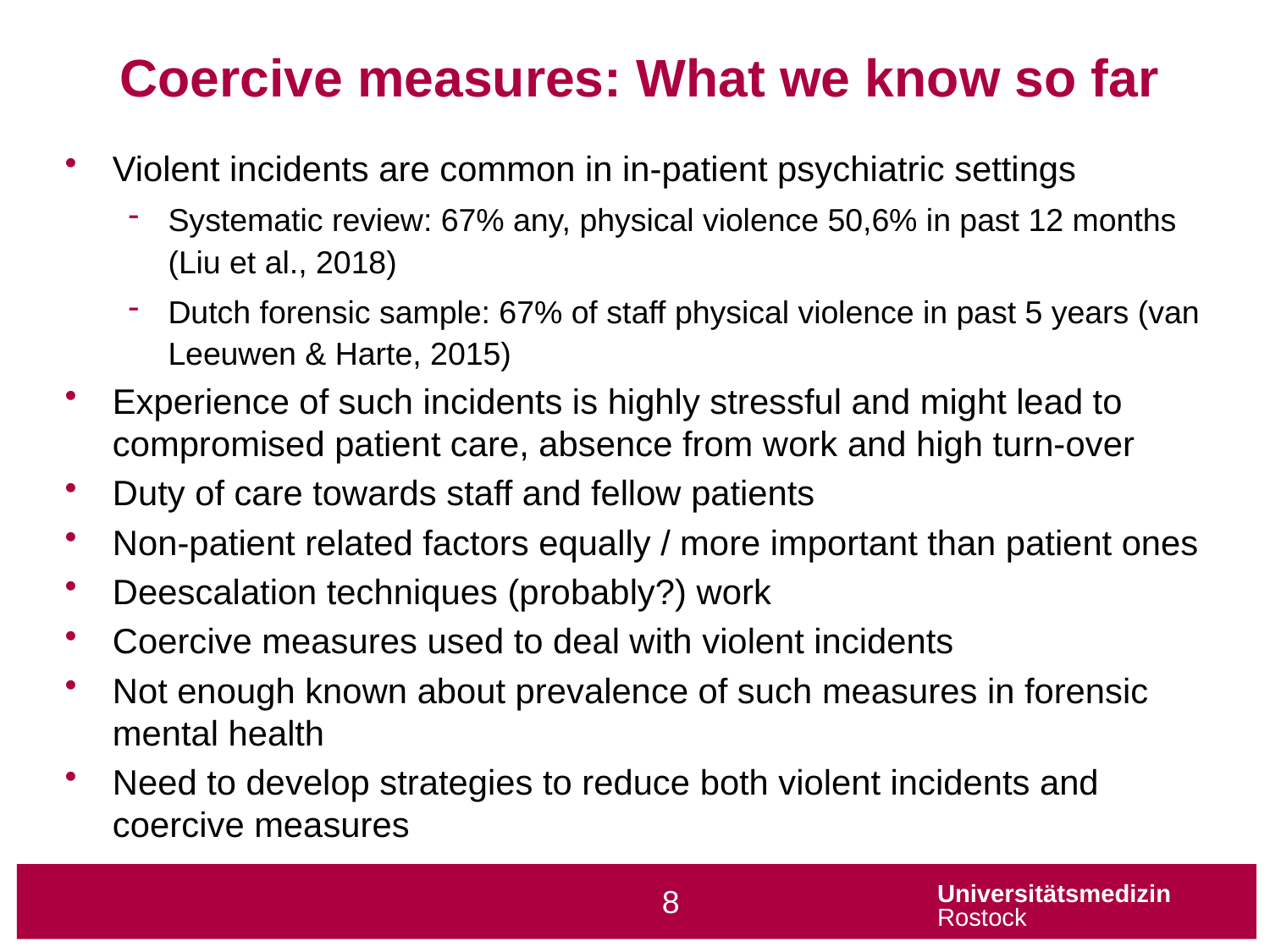

Coercive measures: What we know so far
Violent incidents are common in in-patient psychiatric settings
Systematic review: 67% any, physical violence 50,6% in past 12 months (Liu et al., 2018)
Dutch forensic sample: 67% of staff physical violence in past 5 years (van Leeuwen & Harte, 2015)
Experience of such incidents is highly stressful and might lead to compromised patient care, absence from work and high turn-over
Duty of care towards staff and fellow patients
Non-patient related factors equally / more important than patient ones
Deescalation techniques (probably?) work
Coercive measures used to deal with violent incidents
Not enough known about prevalence of such measures in forensic mental health
Need to develop strategies to reduce both violent incidents and coercive measures

8